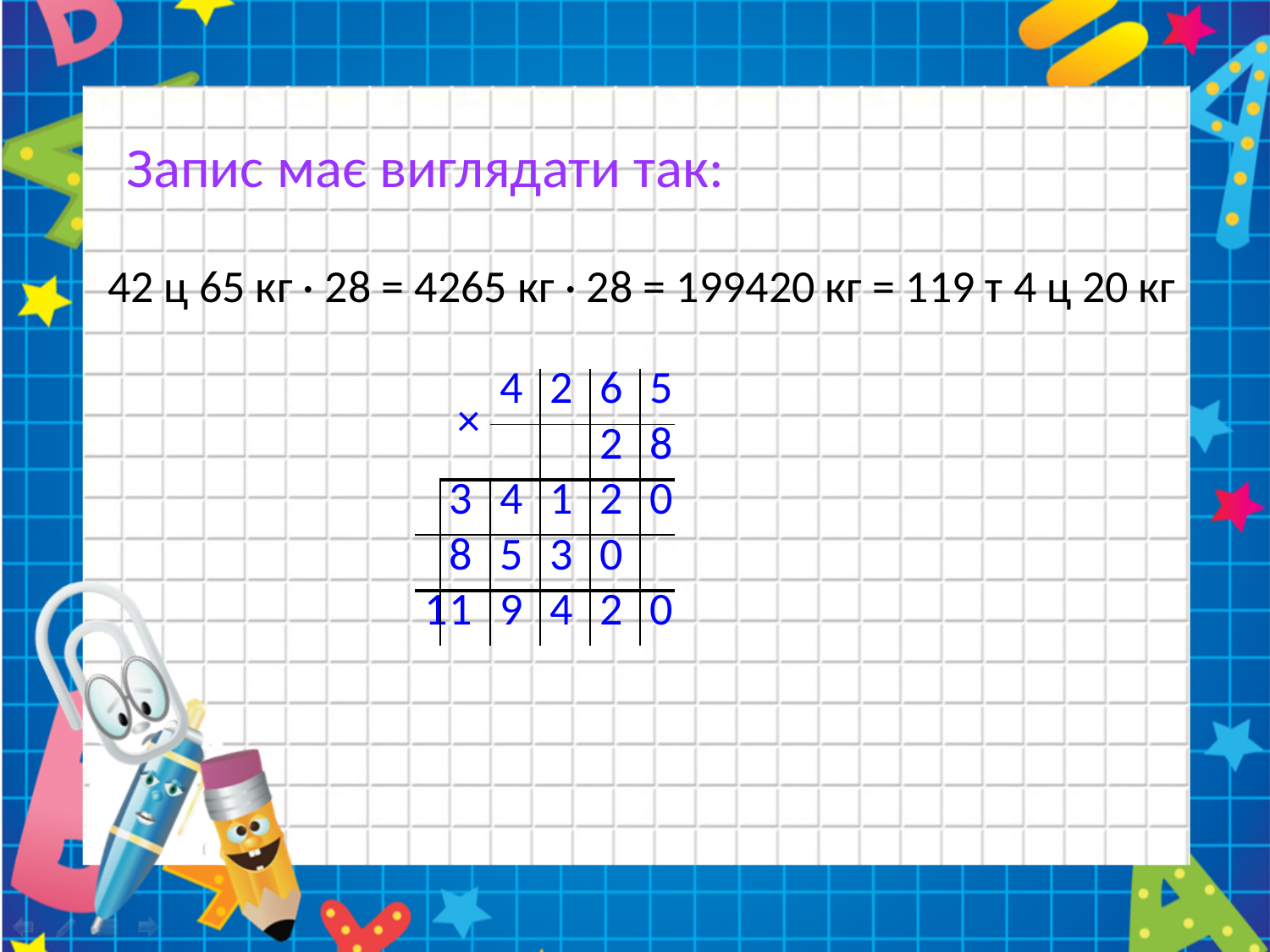

# Запис має виглядати так:
42 ц 65 кг · 28 = 4265 кг · 28 = 199420 кг = 119 т 4 ц 20 кг

|  | × | 4 | 2 | 6 | 5 |
| --- | --- | --- | --- | --- | --- |
|  |  |  |  | 2 | 8 |
|  | 3 | 4 | 1 | 2 | 0 |
|  | 8 | 5 | 3 | 0 |  |
| 1 | 1 | 9 | 4 | 2 | 0 |